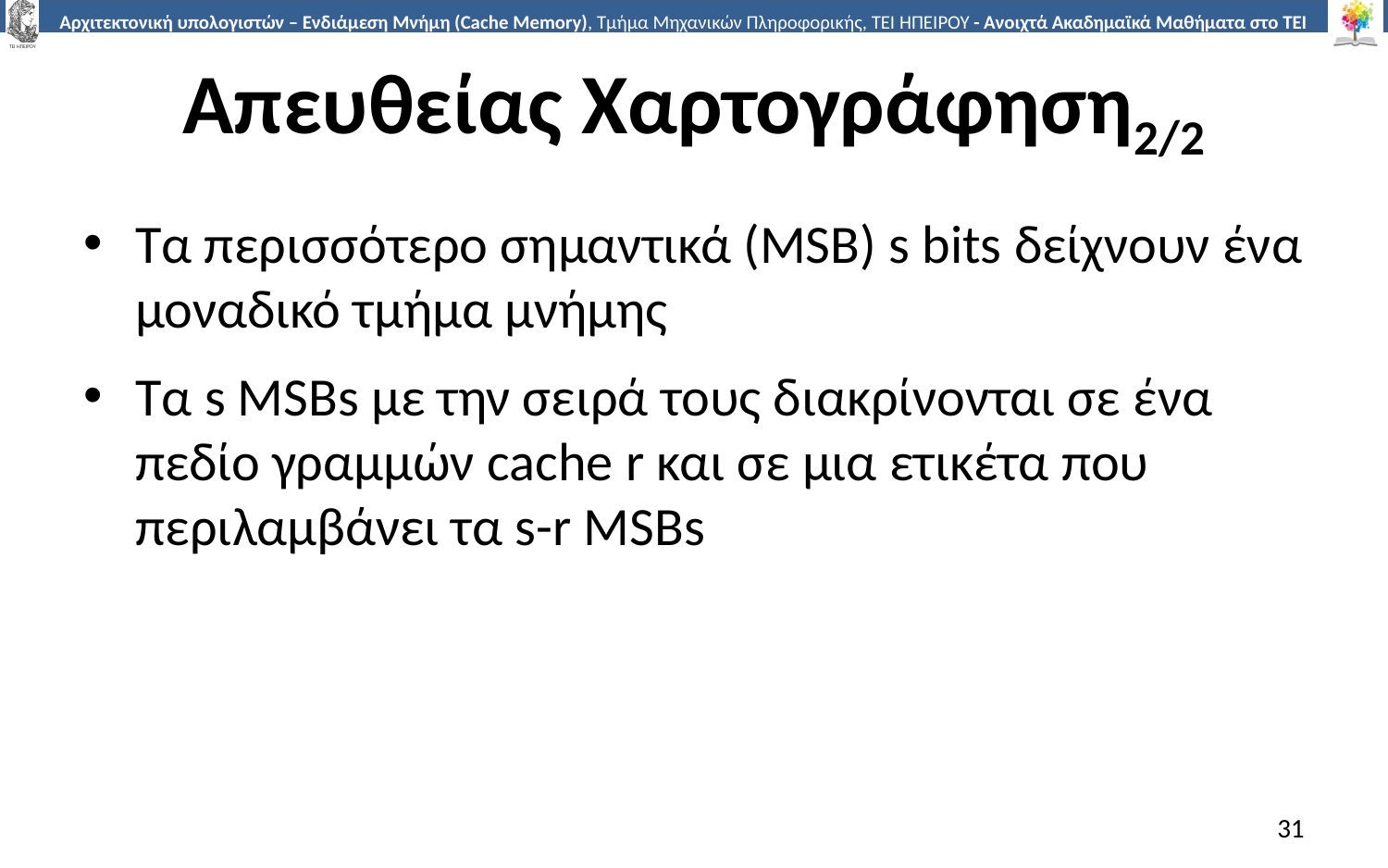

# Απευθείας Χαρτογράφηση2/2
Τα περισσότερο σημαντικά (MSB) s bits δείχνουν ένα μοναδικό τμήμα μνήμης
Τα s MSBs με την σειρά τους διακρίνονται σε ένα πεδίο γραμμών cache r και σε μια ετικέτα που περιλαμβάνει τα s-r MSBs
31